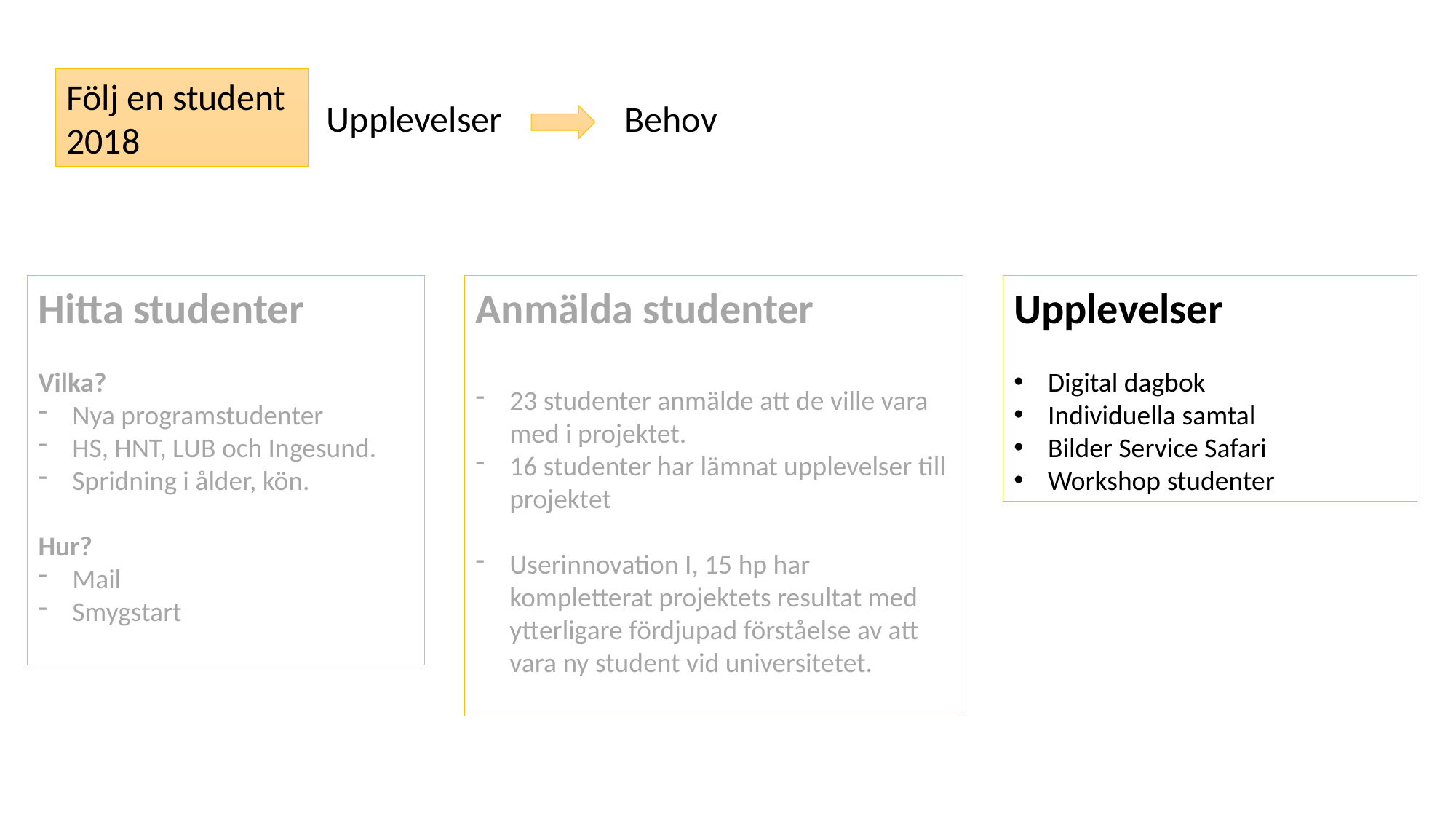

Följ en student 2018
Behov
Upplevelser

Hitta studenter

Vilka?
Nya programstudenter
HS, HNT, LUB och Ingesund.
Spridning i ålder, kön.

Hur?
Mail
Smygstart

Anmälda studenter

23 studenter anmälde att de ville vara med i projektet.
16 studenter har lämnat upplevelser till projektet

Userinnovation I, 15 hp har kompletterat projektets resultat med ytterligare fördjupad förståelse av att vara ny student vid universitetet.

Upplevelser

Digital dagbok
Individuella samtal
Bilder Service Safari
Workshop studenter